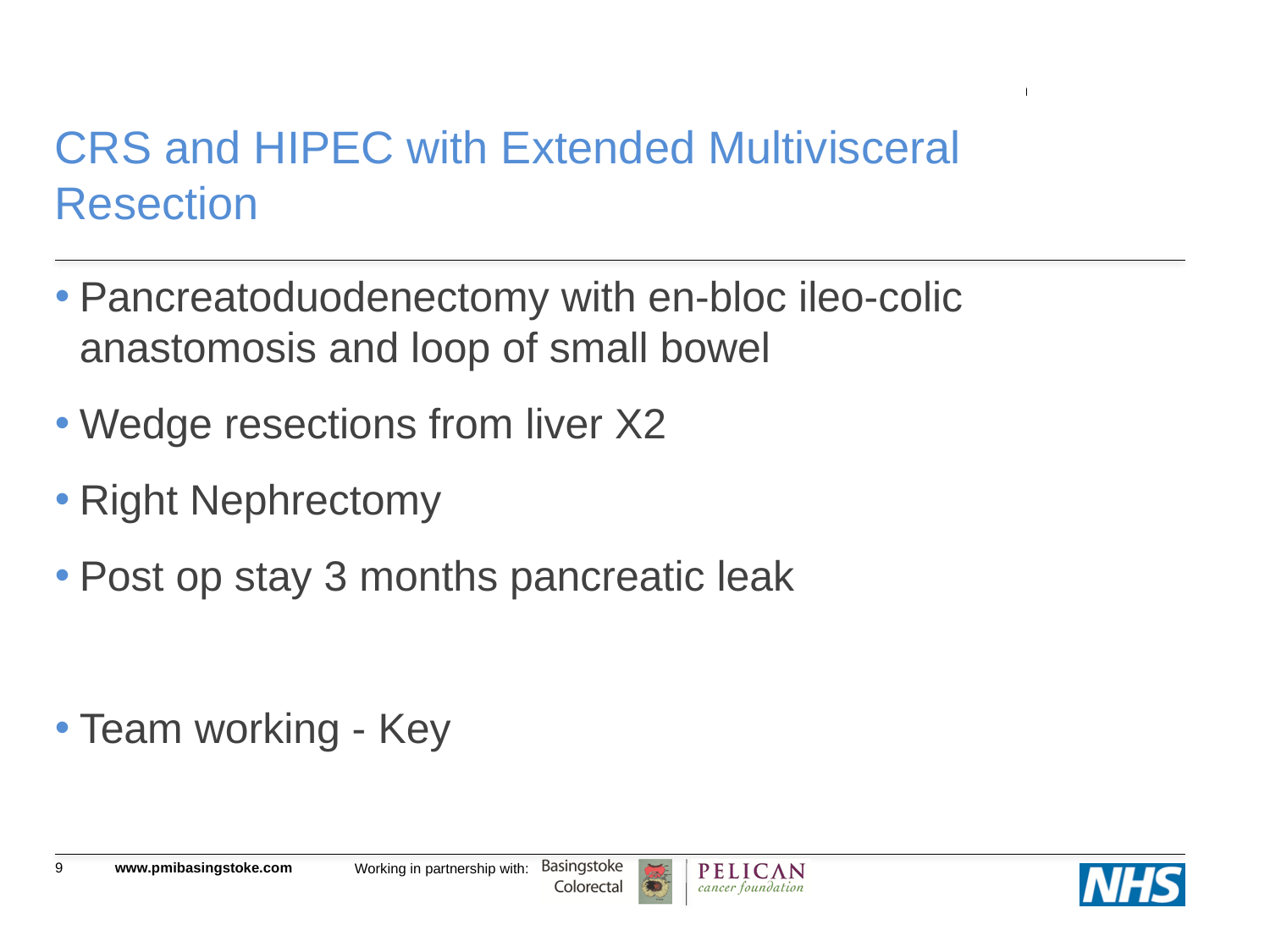

# CRS and HIPEC with Extended Multivisceral Resection
Pancreatoduodenectomy with en-bloc ileo-colic anastomosis and loop of small bowel
Wedge resections from liver X2
Right Nephrectomy
Post op stay 3 months pancreatic leak

Team working - Key